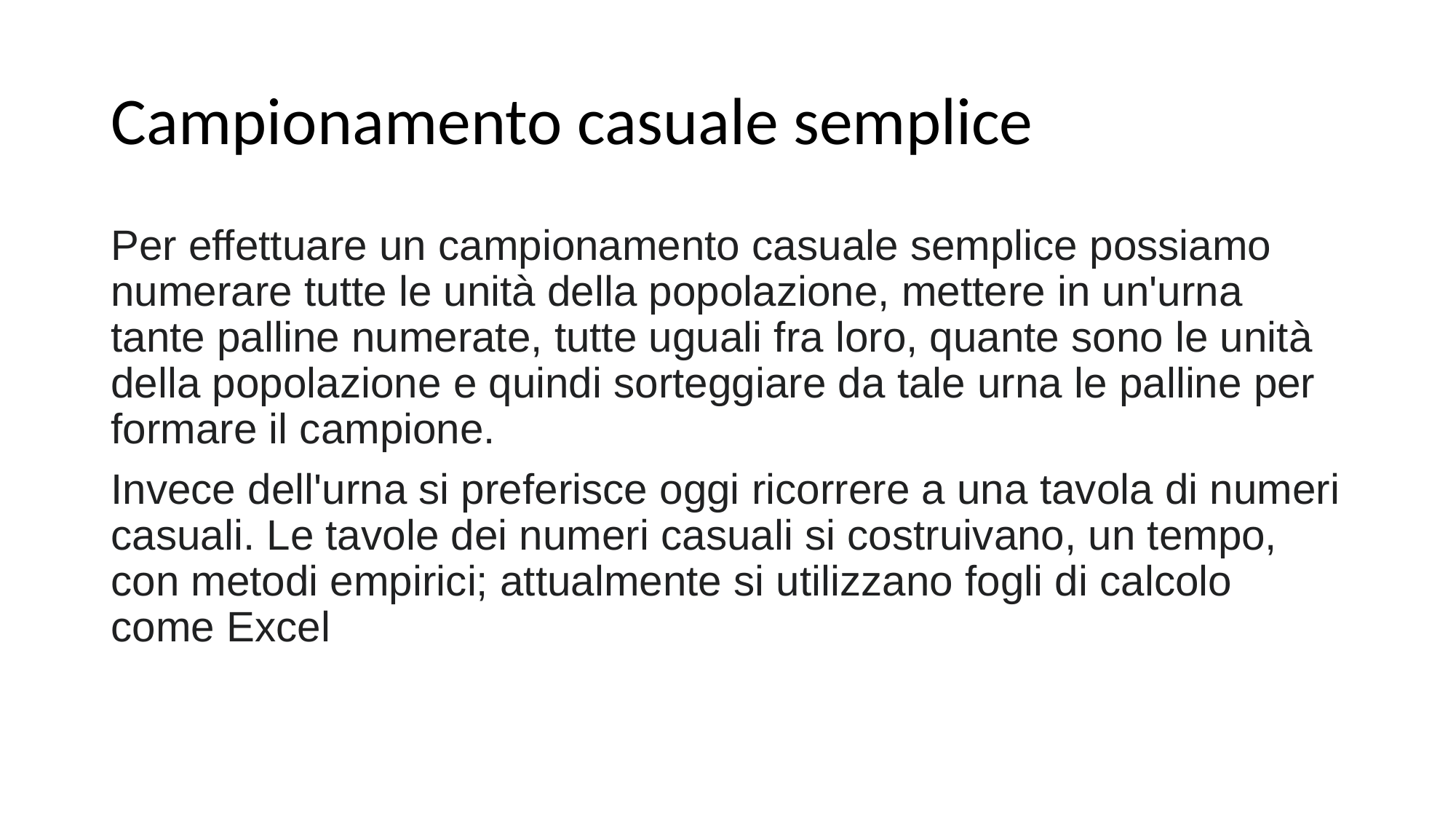

# Campionamento casuale semplice
Per effettuare un campionamento casuale semplice possiamo numerare tutte le unità della popolazione, mettere in un'urna tante palline numerate, tutte uguali fra loro, quante sono le unità della popolazione e quindi sorteggiare da tale urna le palline per formare il campione.
Invece dell'urna si preferisce oggi ricorrere a una tavola di numeri casuali. Le tavole dei numeri casuali si costruivano, un tempo, con metodi empirici; attualmente si utilizzano fogli di calcolo come Excel